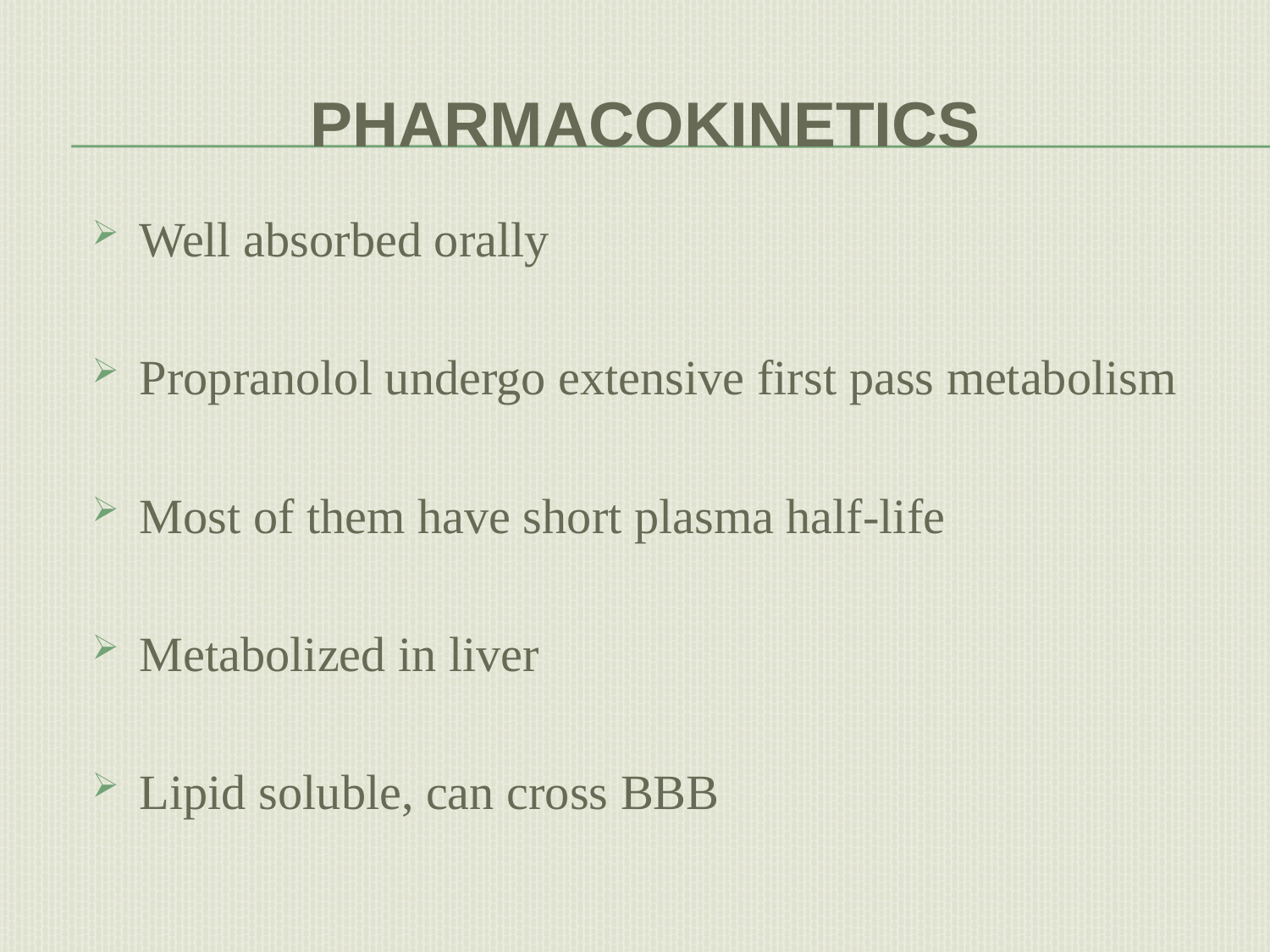

# Pharmacokinetics
Well absorbed orally

Propranolol undergo extensive first pass metabolism

Most of them have short plasma half-life

Metabolized in liver

Lipid soluble, can cross BBB